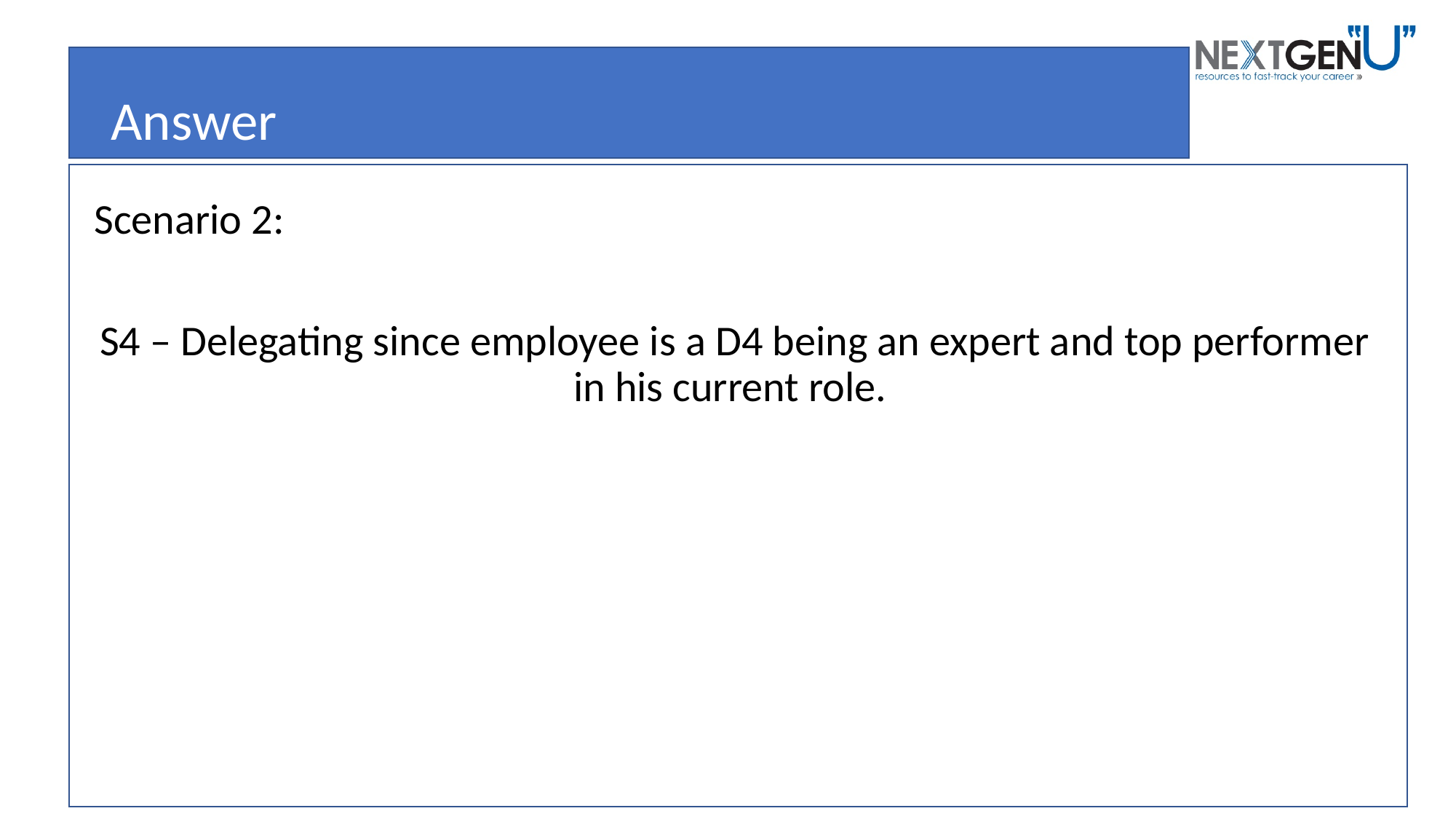

# Answer

Scenario 2:

S4 – Delegating since employee is a D4 being an expert and top performer in his current role.